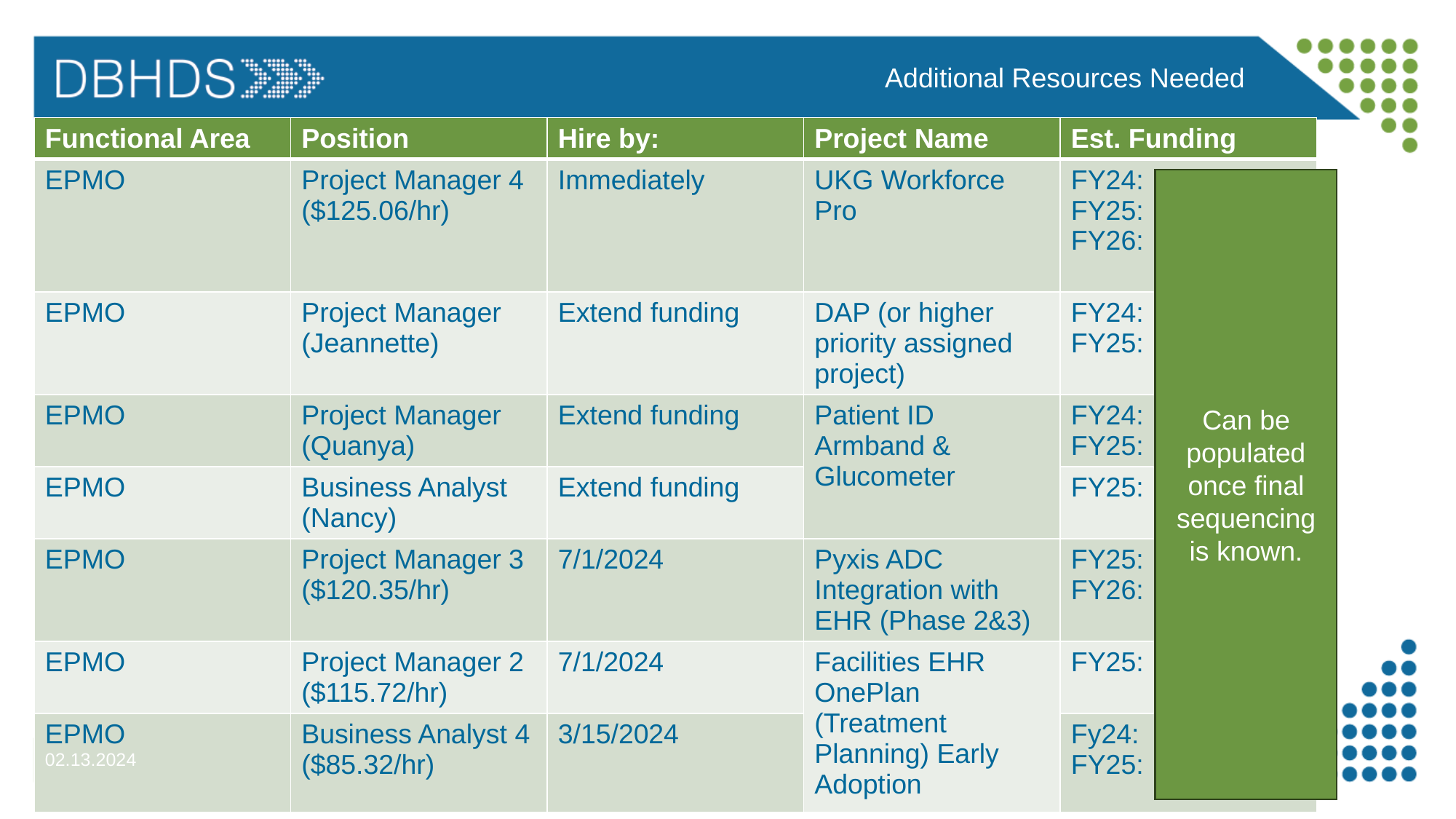

Additional Resources Needed
| Functional Area | Position | Hire by: | Project Name | Est. Funding |
| --- | --- | --- | --- | --- |
| EPMO | Project Manager 4 ($125.06/hr) | Immediately | UKG Workforce Pro | FY24: FY25: FY26: |
| EPMO | Project Manager (Jeannette) | Extend funding | DAP (or higher priority assigned project) | FY24: FY25: |
| EPMO | Project Manager (Quanya) | Extend funding | Patient ID Armband & Glucometer | FY24: FY25: |
| EPMO | Business Analyst (Nancy) | Extend funding |  | FY25: |
| EPMO | Project Manager 3 ($120.35/hr) | 7/1/2024 | Pyxis ADC Integration with EHR (Phase 2&3) | FY25: FY26: |
| EPMO | Project Manager 2 ($115.72/hr) | 7/1/2024 | Facilities EHR OnePlan (Treatment Planning) Early Adoption | FY25: |
| EPMO | Business Analyst 4 ($85.32/hr) | 3/15/2024 |  | Fy24: FY25: |
Can be populated once final sequencing is known.
27
02.13.2024